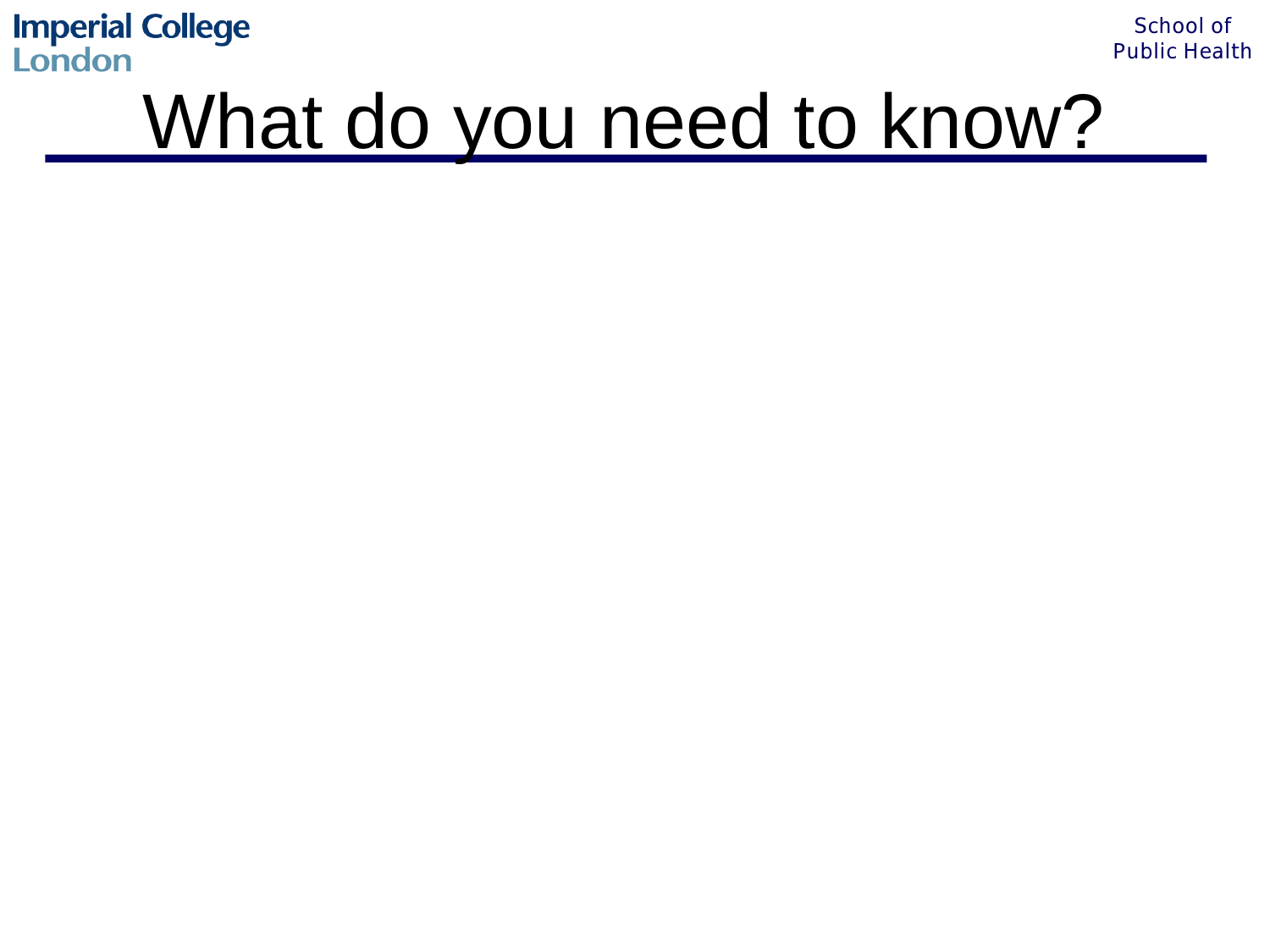

# What do you need to know?
Assume
the overall risk of breast cancer in any 45 year old woman, regardless of mammogram result, is 1%
Assume that mammography
90% sensitive
95% specific
What is her risk?